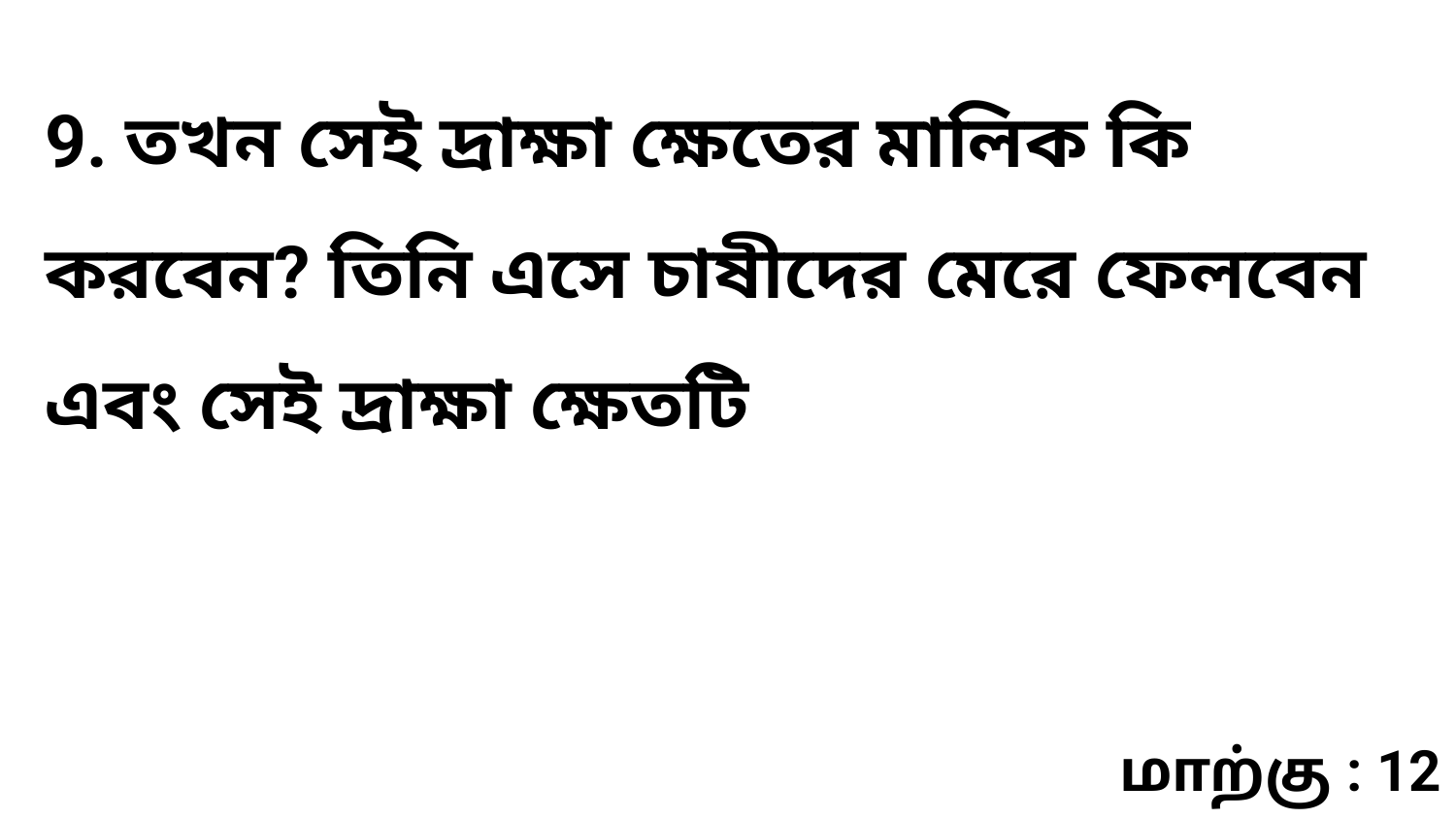

9. তখন সেই দ্রাক্ষা ক্ষেতের মালিক কি করবেন? তিনি এসে চাষীদের মেরে ফেলবেন এবং সেই দ্রাক্ষা ক্ষেতটি
மாற்கு : 12